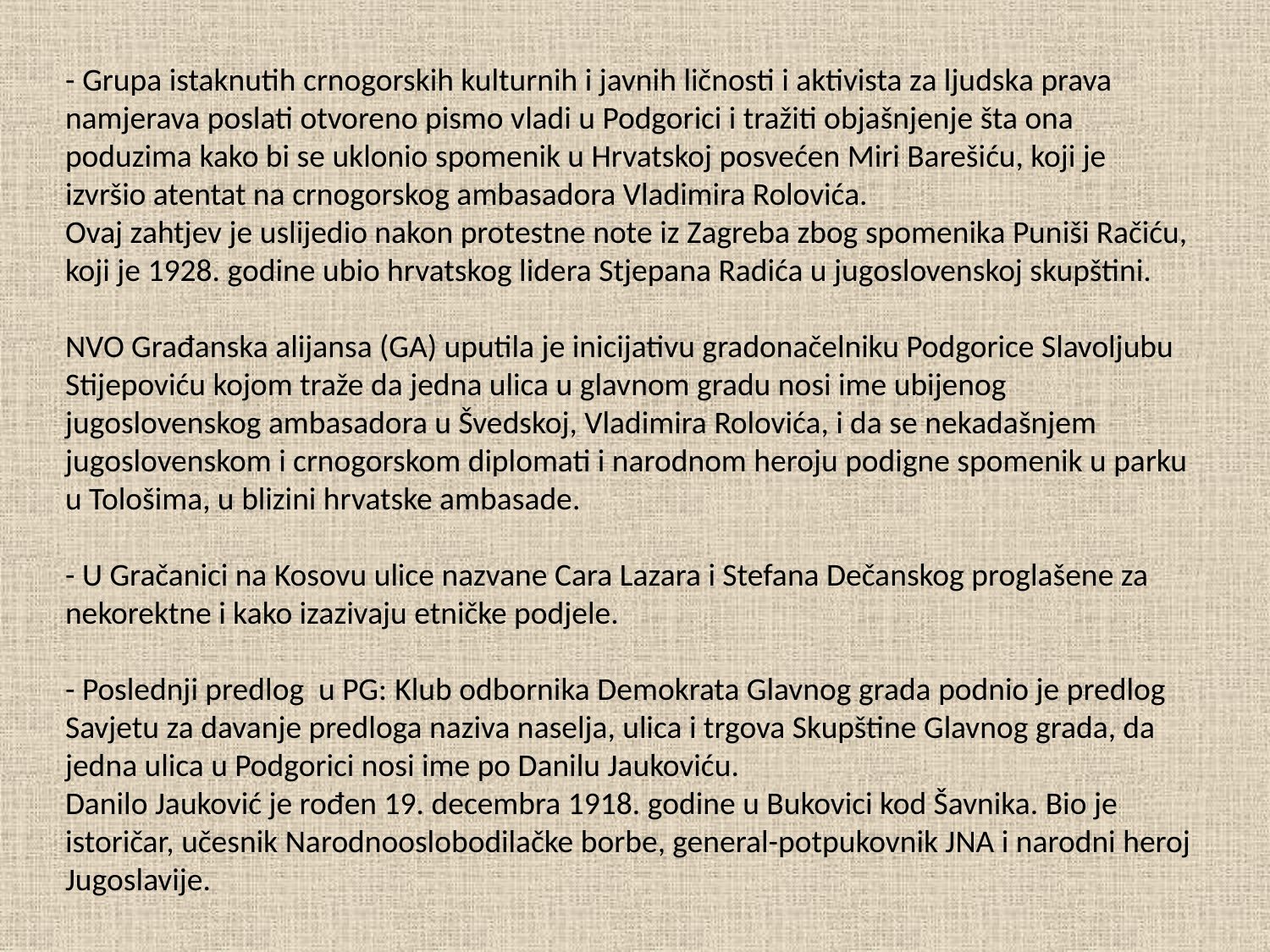

- Grupa istaknutih crnogorskih kulturnih i javnih ličnosti i aktivista za ljudska prava namjerava poslati otvoreno pismo vladi u Podgorici i tražiti objašnjenje šta ona poduzima kako bi se uklonio spomenik u Hrvatskoj posvećen Miri Barešiću, koji je izvršio atentat na crnogorskog ambasadora Vladimira Rolovića.
Ovaj zahtjev je uslijedio nakon protestne note iz Zagreba zbog spomenika Puniši Račiću, koji je 1928. godine ubio hrvatskog lidera Stjepana Radića u jugoslovenskoj skupštini.

NVO Građanska alijansa (GA) uputila je inicijativu gradonačelniku Podgorice Slavoljubu Stijepoviću kojom traže da jedna ulica u glavnom gradu nosi ime ubijenog jugoslovenskog ambasadora u Švedskoj, Vladimira Rolovića, i da se nekadašnjem jugoslovenskom i crnogorskom diplomati i narodnom heroju podigne spomenik u parku u Tološima, u blizini hrvatske ambasade.

- U Gračanici na Kosovu ulice nazvane Cara Lazara i Stefana Dečanskog proglašene za nekorektne i kako izazivaju etničke podjele.
- Poslednji predlog  u PG: Klub odbornika Demokrata Glavnog grada podnio je predlog Savjetu za davanje predloga naziva naselja, ulica i trgova Skupštine Glavnog grada, da jedna ulica u Podgorici nosi ime po Danilu Jaukoviću.
Danilo Jauković je rođen 19. decembra 1918. godine u Bukovici kod Šavnika. Bio je istoričar, učesnik Narodnooslobodilačke borbe, general-potpukovnik JNA i narodni heroj Jugoslavije.